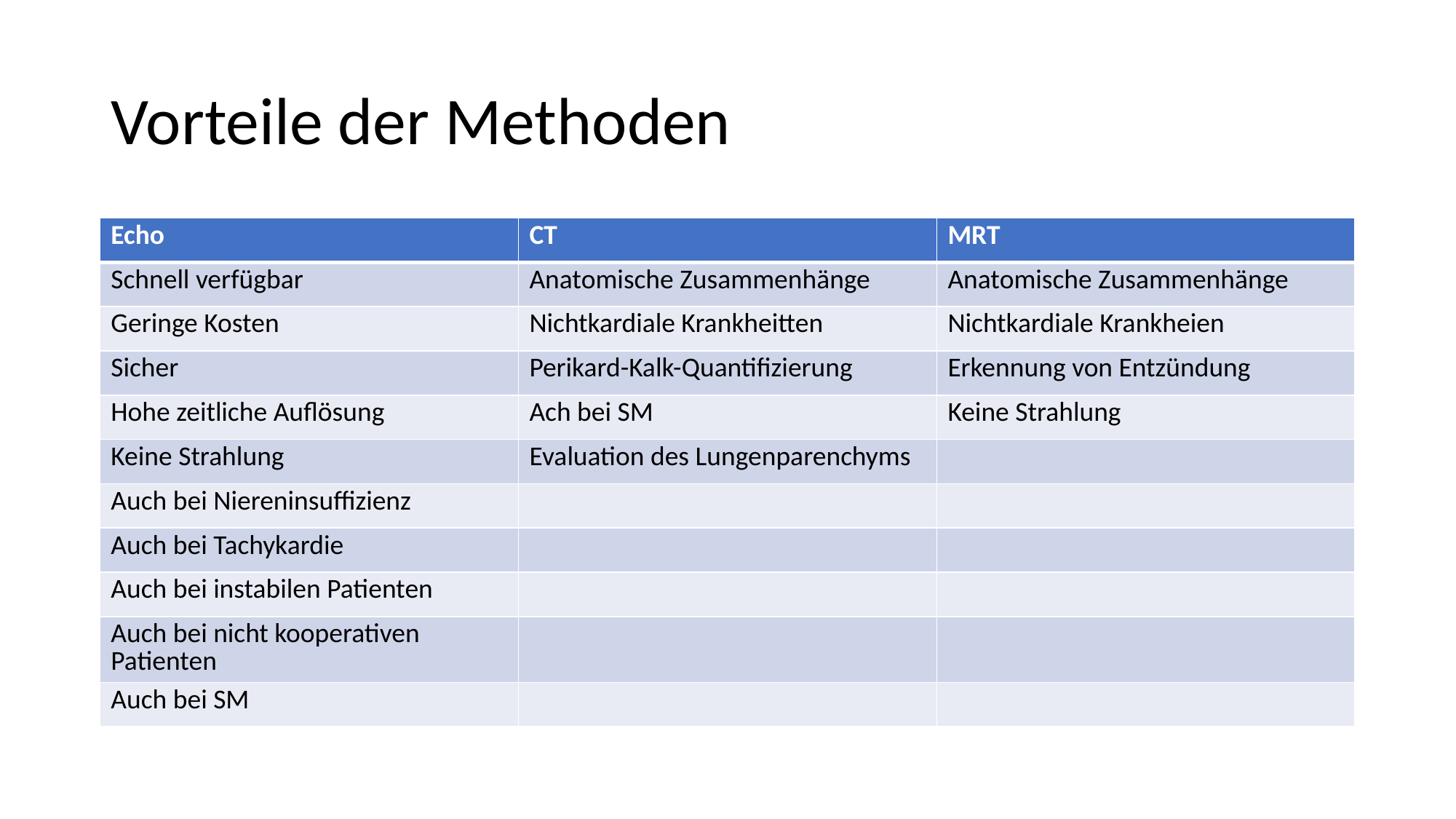

# Vorteile der Methoden
| Echo | CT | MRT |
| --- | --- | --- |
| Schnell verfügbar | Anatomische Zusammenhänge | Anatomische Zusammenhänge |
| Geringe Kosten | Nichtkardiale Krankheitten | Nichtkardiale Krankheien |
| Sicher | Perikard-Kalk-Quantifizierung | Erkennung von Entzündung |
| Hohe zeitliche Auflösung | Ach bei SM | Keine Strahlung |
| Keine Strahlung | Evaluation des Lungenparenchyms |  |
| Auch bei Niereninsuffizienz |  |  |
| Auch bei Tachykardie |  |  |
| Auch bei instabilen Patienten |  |  |
| Auch bei nicht kooperativen Patienten |  |  |
| Auch bei SM |  |  |